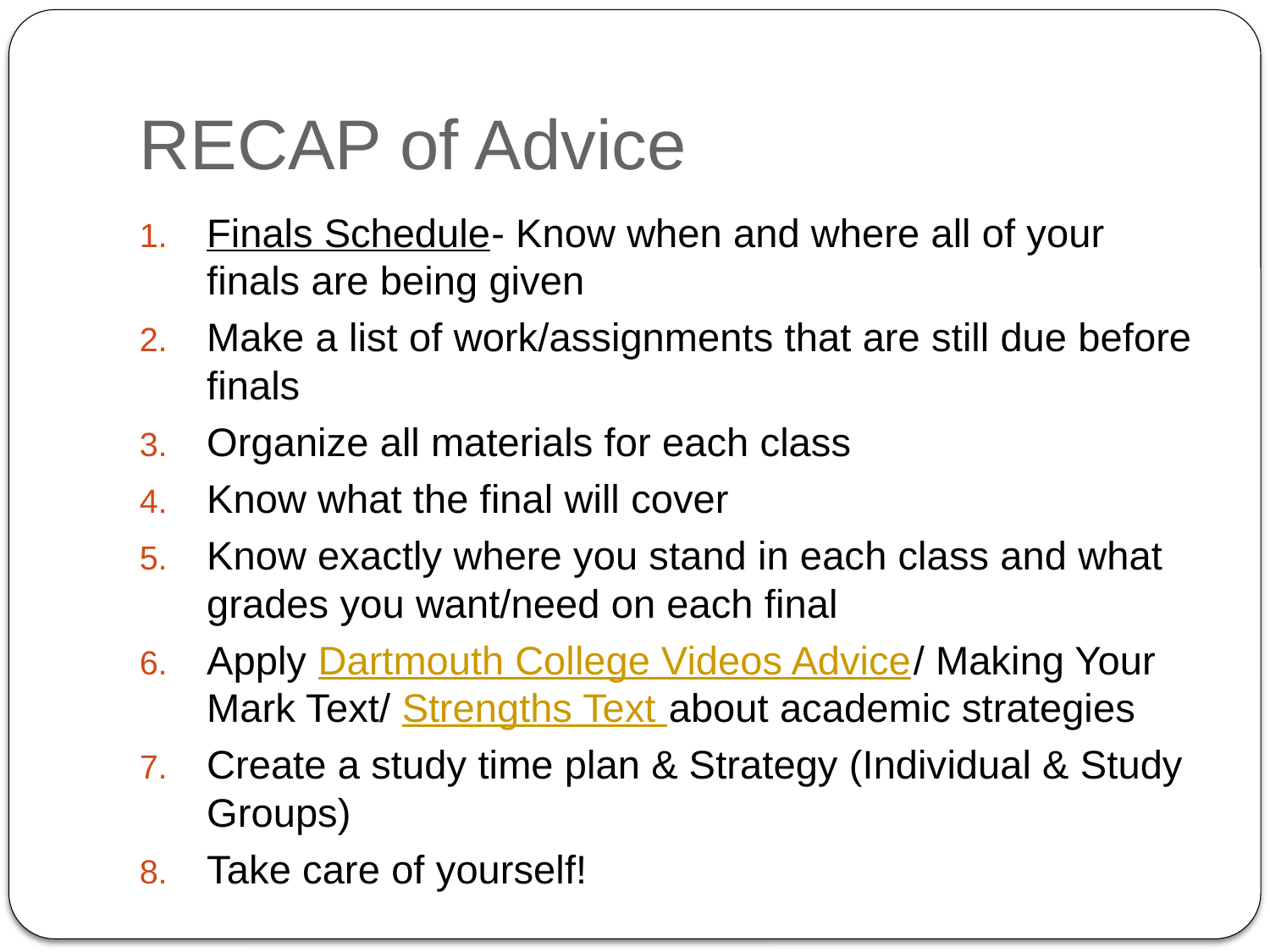

# RECAP of Advice
Finals Schedule- Know when and where all of your finals are being given
Make a list of work/assignments that are still due before finals
Organize all materials for each class
Know what the final will cover
Know exactly where you stand in each class and what grades you want/need on each final
Apply Dartmouth College Videos Advice/ Making Your Mark Text/ Strengths Text about academic strategies
Create a study time plan & Strategy (Individual & Study Groups)
Take care of yourself!